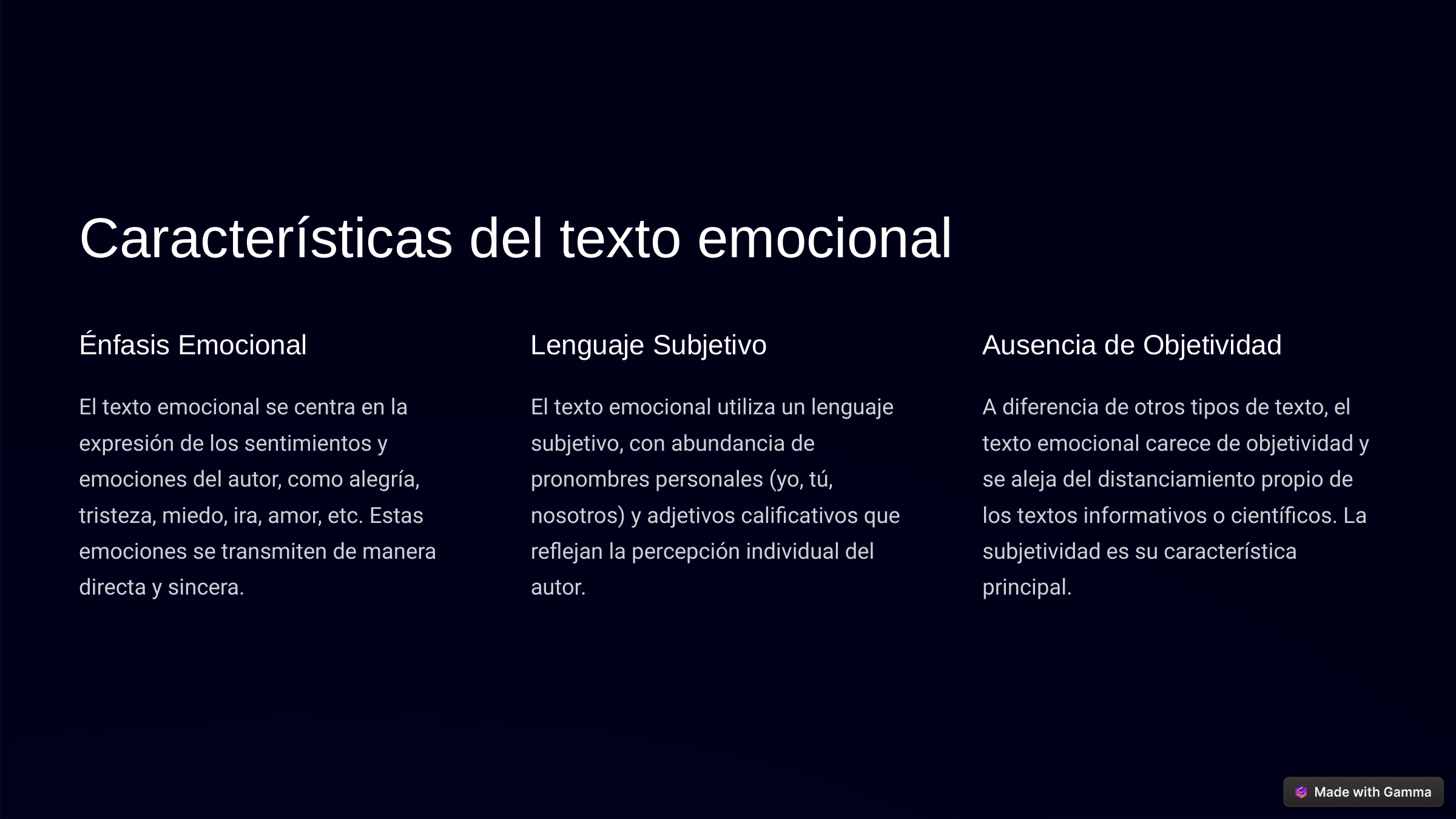

Características del texto emocional
Énfasis Emocional
Lenguaje Subjetivo
Ausencia de Objetividad
El texto emocional se centra en la expresión de los sentimientos y emociones del autor, como alegría, tristeza, miedo, ira, amor, etc. Estas emociones se transmiten de manera directa y sincera.
El texto emocional utiliza un lenguaje subjetivo, con abundancia de pronombres personales (yo, tú, nosotros) y adjetivos calificativos que reflejan la percepción individual del autor.
A diferencia de otros tipos de texto, el texto emocional carece de objetividad y se aleja del distanciamiento propio de los textos informativos o científicos. La subjetividad es su característica principal.